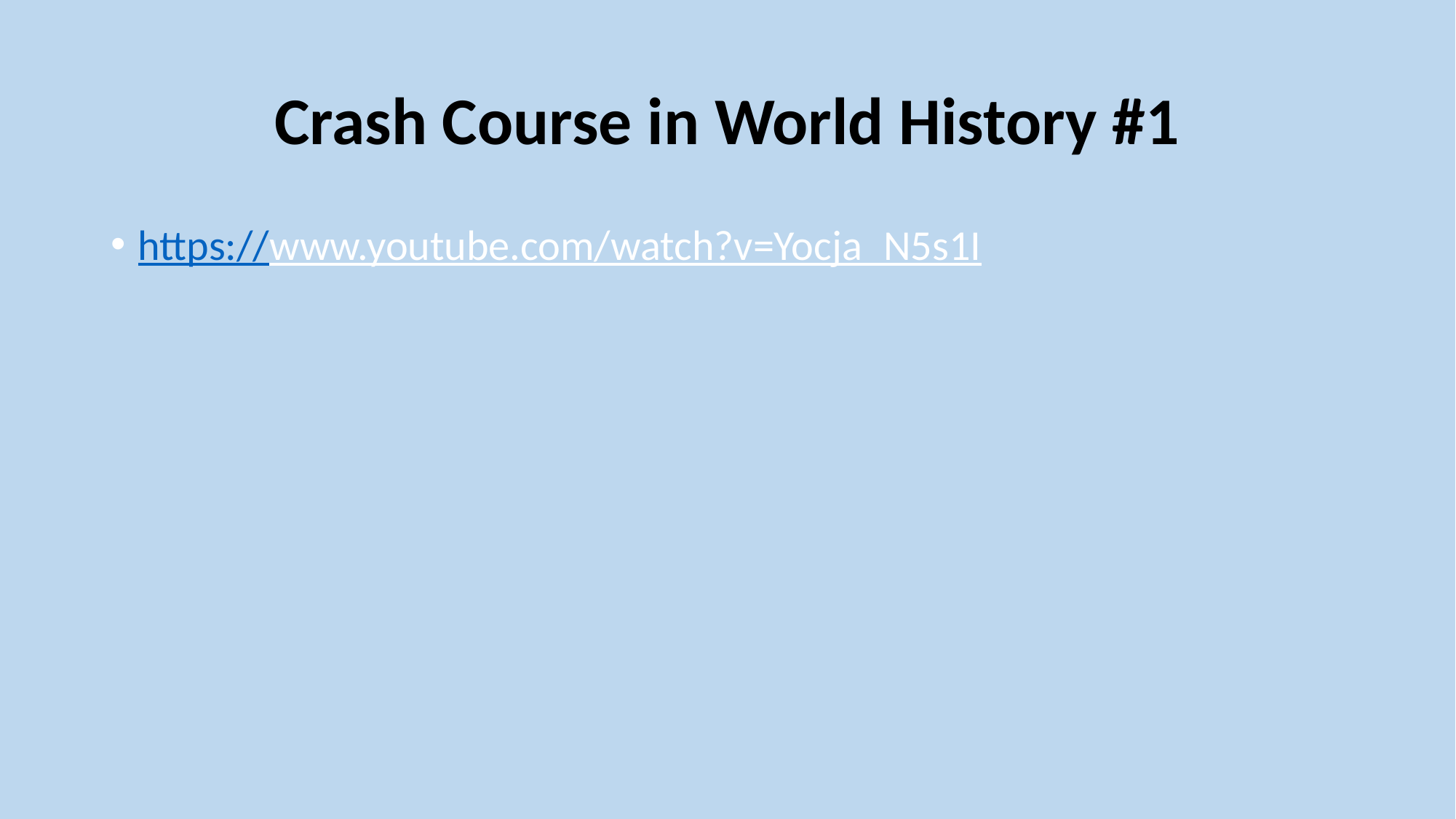

# Crash Course in World History #1
https://www.youtube.com/watch?v=Yocja_N5s1I